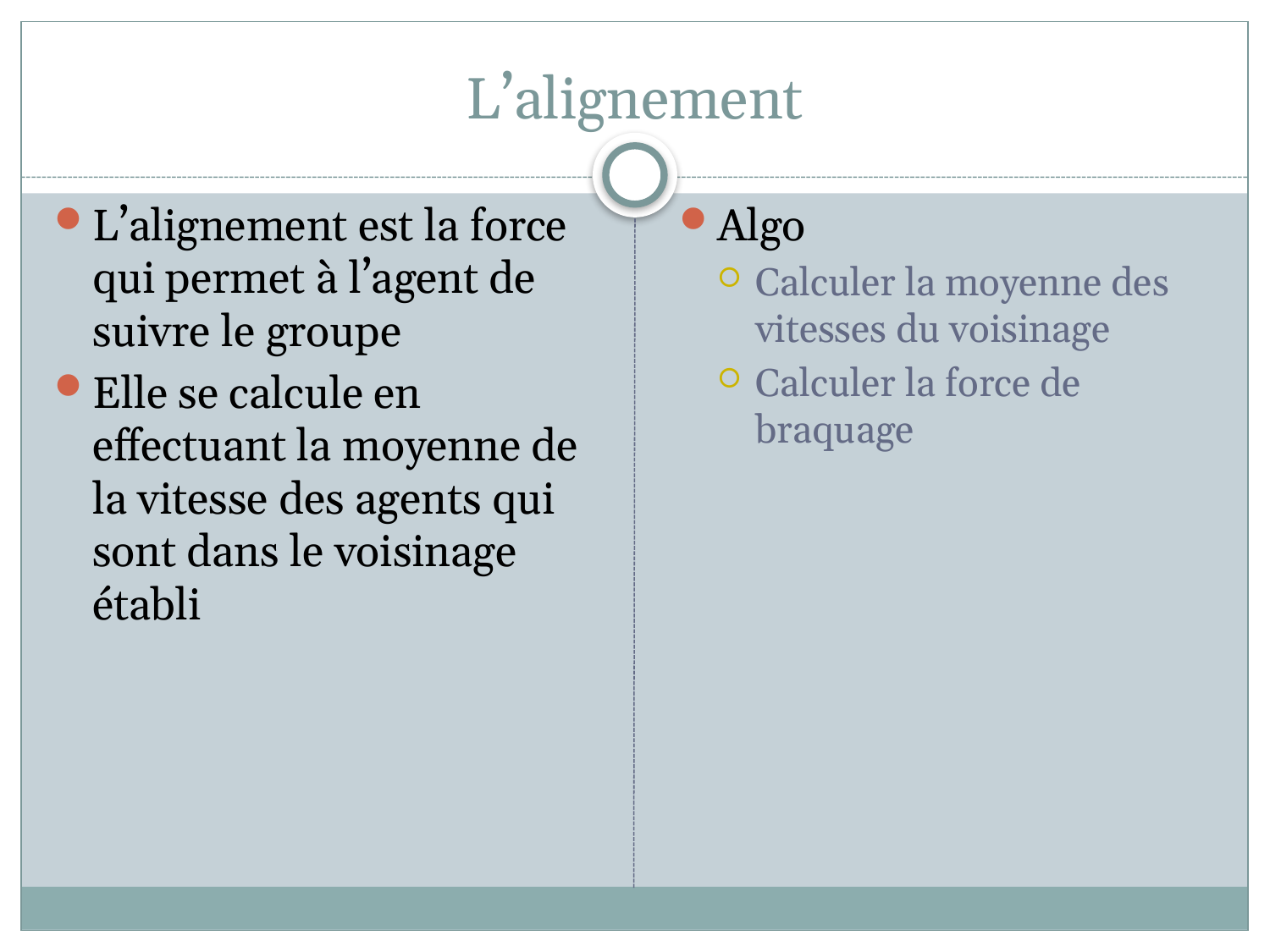

# L’alignement
L’alignement est la force qui permet à l’agent de suivre le groupe
Elle se calcule en effectuant la moyenne de la vitesse des agents qui sont dans le voisinage établi
Algo
Calculer la moyenne des vitesses du voisinage
Calculer la force de braquage